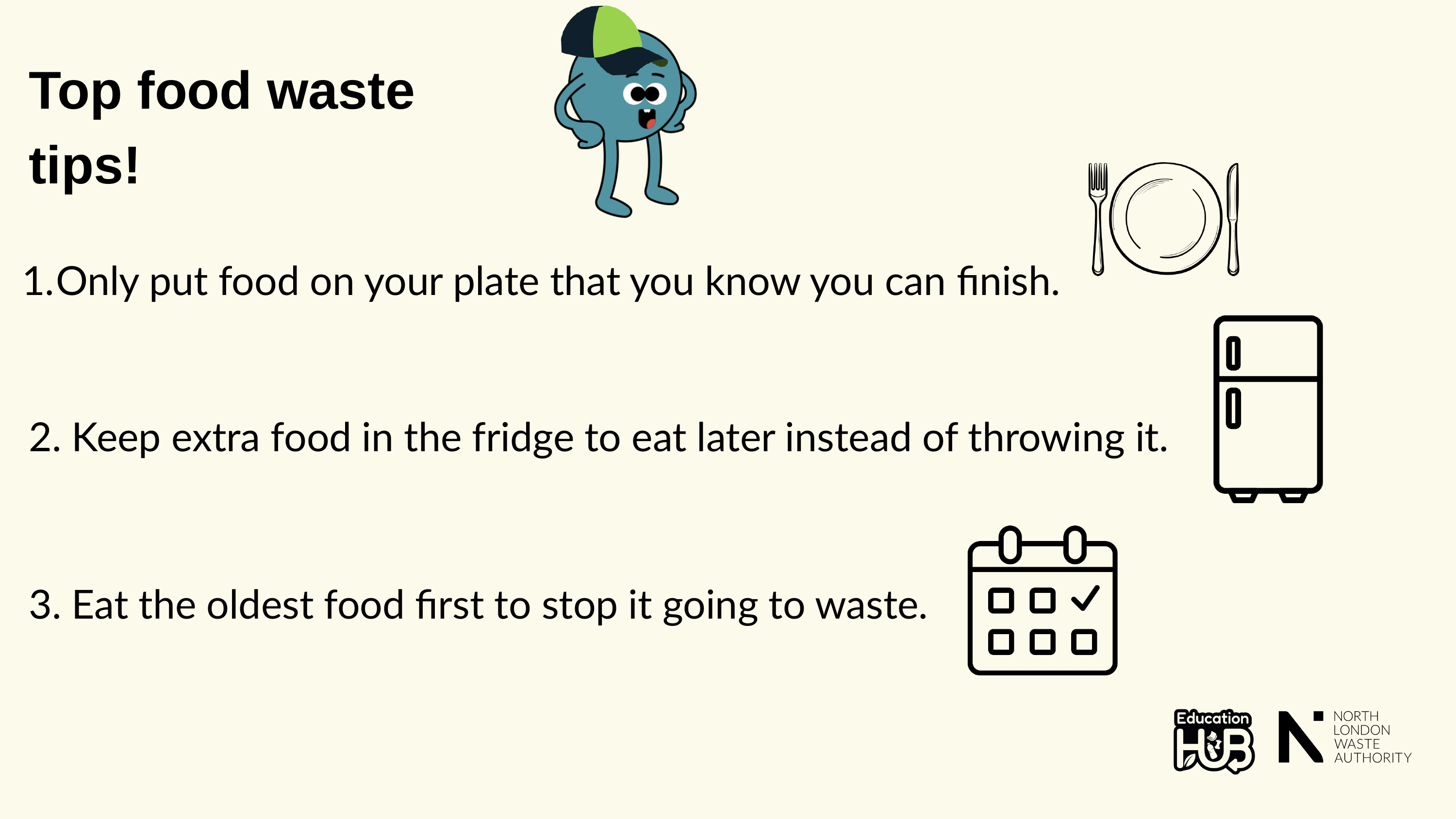

Top food waste tips!

Only put food on your plate that you know you can finish.

2. Keep extra food in the fridge to eat later instead of throwing it.

3. Eat the oldest food first to stop it going to waste.